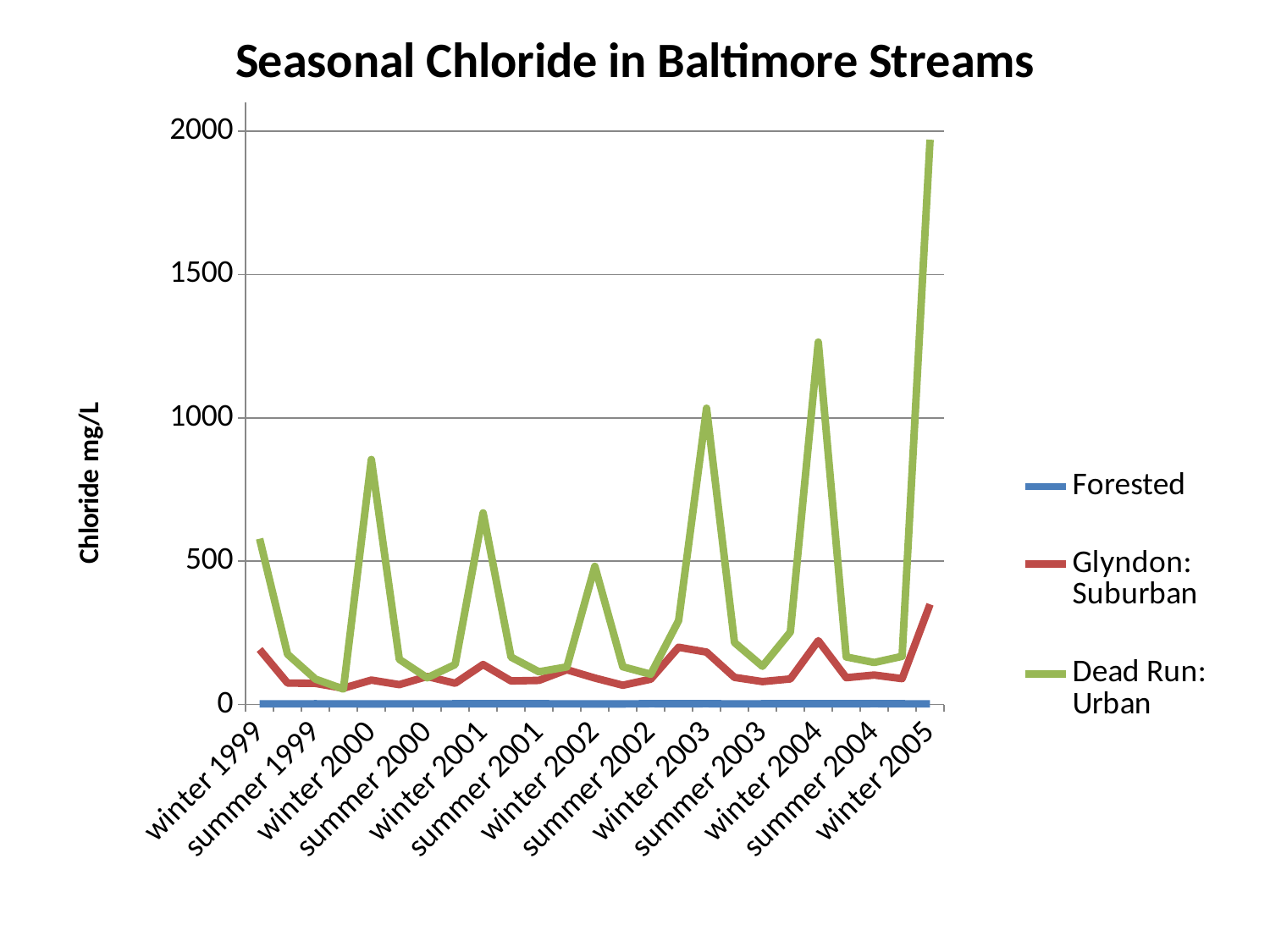

### Chart: Seasonal Chloride in Baltimore Streams

| Category | Forested | Glyndon: Suburban | Dead Run: Urban |
|---|---|---|---|
| winter 1999 | 2.422264581248924 | 192.1598398007786 | 578.2920463953286 |
| spring 1999 | 2.376643139685842 | 75.10033245198069 | 175.65193692666992 |
| summer 1999 | 2.6920414810535243 | 73.83806011817937 | 88.77901488038977 |
| fall 1999 | 2.3471203491942436 | 57.059983918973344 | 53.91953098234284 |
| winter 2000 | 2.169572796989359 | 85.2894995496466 | 854.8795415776921 |
| spring 2000 | 2.4308259892307693 | 69.45072627538462 | 157.6252659575 |
| summer 2000 | 2.5209124626153847 | 98.10264253384615 | 93.31876306307693 |
| fall 2000 | 2.6186771402307687 | 74.40977226214285 | 139.5622115157143 |
| winter 2001 | 2.763895170416667 | 139.64153678833333 | 668.501064 |
| spring 2001 | 2.656834711166667 | 82.34875827769231 | 165.43569097833333 |
| summer 2001 | 2.869990748357143 | 84.32505148785712 | 114.26171481076923 |
| fall 2001 | 2.3947617118666673 | 121.33128968599999 | 131.31675805833333 |
| winter 2002 | 2.130873393 | 92.43124311133333 | 482.2047849941667 |
| spring 2002 | 2.2217526688 | 67.39377884933333 | 131.82886051923077 |
| summer 2002 | 3.0086081360769232 | 88.45618622818182 | 105.75937209076922 |
| fall 2002 | 2.7327041467692306 | 199.75409161250002 | 292.63346076636367 |
| winter 2003 | 3.108890575909091 | 182.864320822 | 1033.68681145 |
| spring 2003 | 2.3548397114545456 | 94.73902405307693 | 216.22222222222223 |
| summer 2003 | 2.6366666666666667 | 80.07923076923076 | 133.43076923076922 |
| fall 2003 | 2.6933333333333334 | 89.35384615384615 | 252.98333333333335 |
| winter 2004 | 2.7183333333333337 | 222.90416666666667 | 1264.4076923076923 |
| spring 2004 | 2.6999999999999997 | 93.69999999999999 | 166.0 |
| summer 2004 | 2.9915384615384615 | 102.90714285714286 | 146.7153846153846 |
| fall 2004 | 2.7108333333333334 | 90.43333333333332 | 168.08333333333334 |
| winter 2005 | 2.528461538461539 | 349.7307692307692 | 1970.0 |